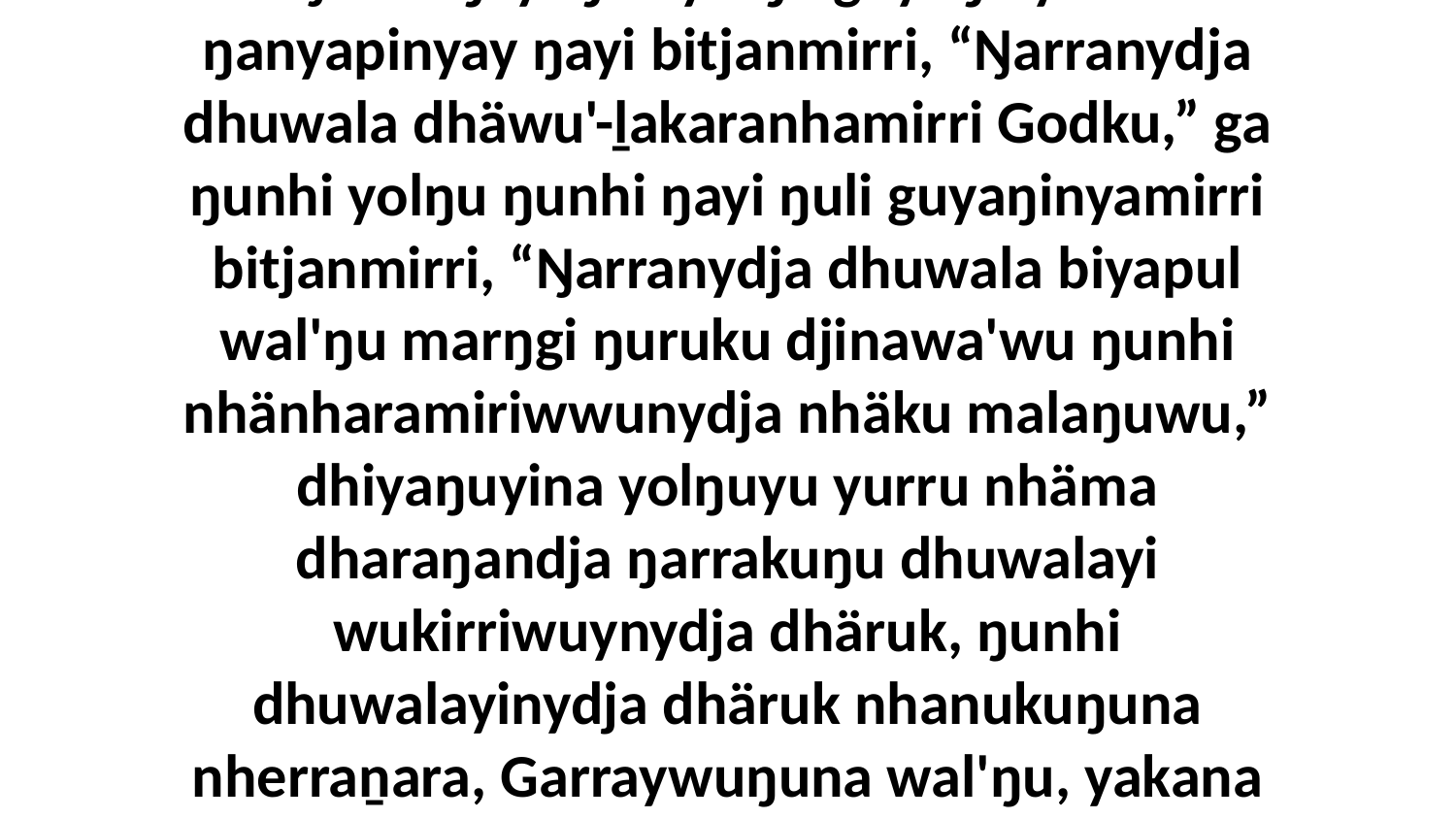

37 Ŋunhi ŋayi ŋuli yolŋu guyaŋinyamirri ŋanyapinyay ŋayi bitjanmirri, “Ŋarranydja dhuwala dhäwu'-ḻakaranhamirri Godku,” ga ŋunhi yolŋu ŋunhi ŋayi ŋuli guyaŋinyamirri bitjanmirri, “Ŋarranydja dhuwala biyapul wal'ŋu marŋgi ŋuruku djinawa'wu ŋunhi nhänharamiriwwunydja nhäku malaŋuwu,” dhiyaŋuyina yolŋuyu yurru nhäma dharaŋandja ŋarrakuŋu dhuwalayi wukirriwuynydja dhäruk, ŋunhi dhuwalayinydja dhäruk nhanukuŋuna nherraṉara, Garraywuŋuna wal'ŋu, yakana ŋarrakuŋuway.